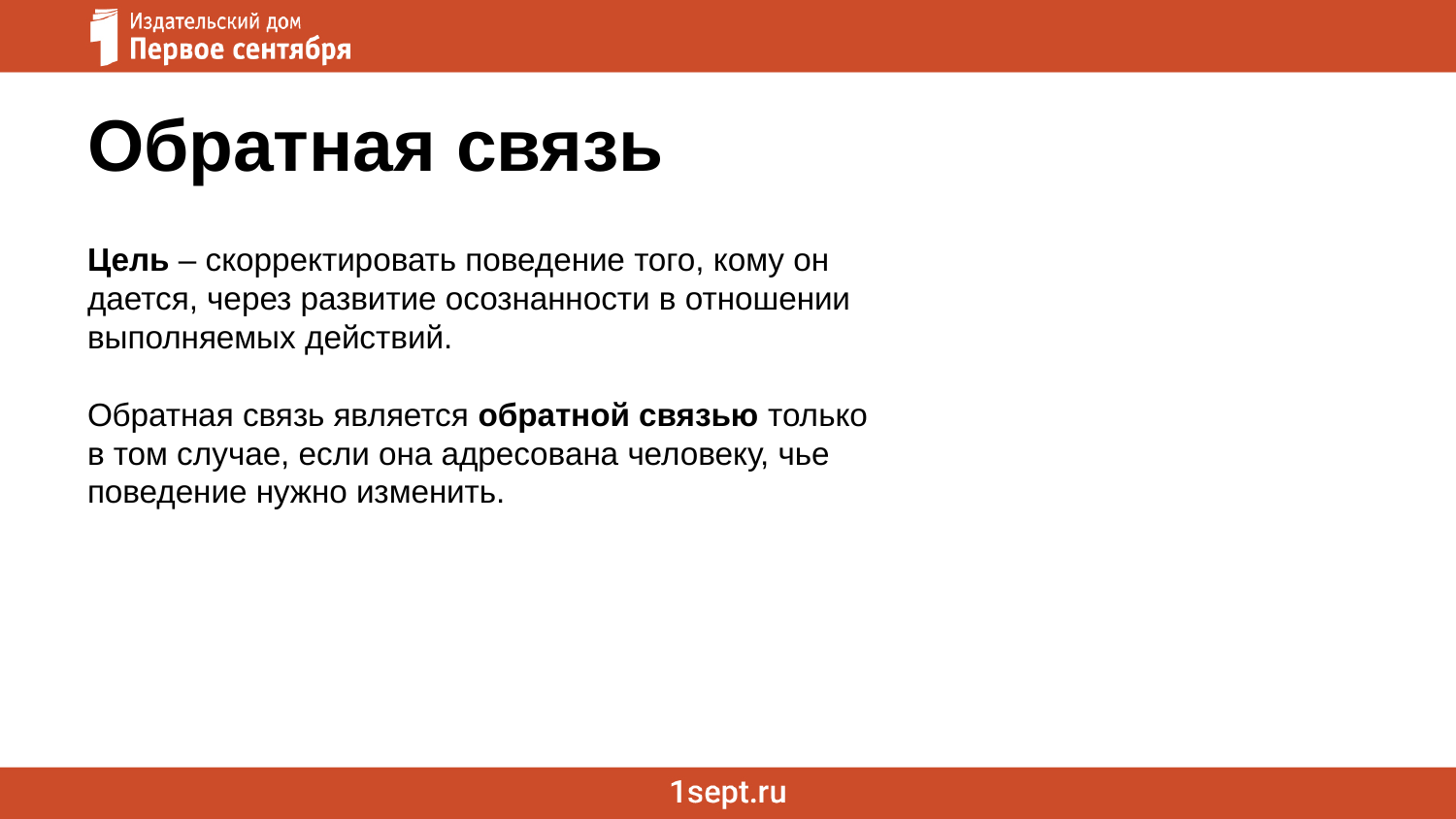

# Обратная связь
Цель – скорректировать поведение того, кому он дается, через развитие осознанности в отношении выполняемых действий.

Обратная связь является обратной связью только в том случае, если она адресована человеку, чье поведение нужно изменить.